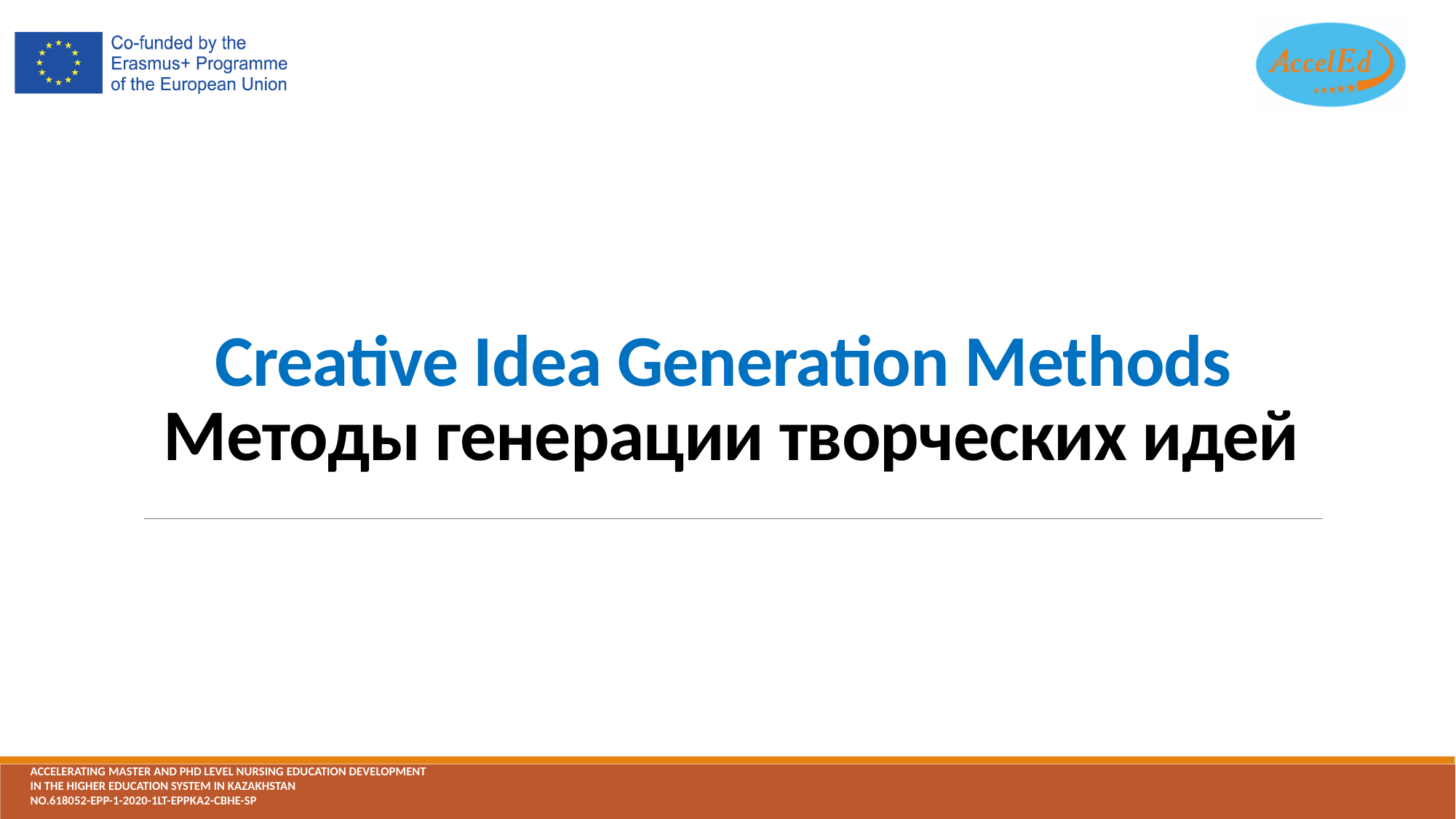

# Creative Idea Generation Methods Методы генерации творческих идей